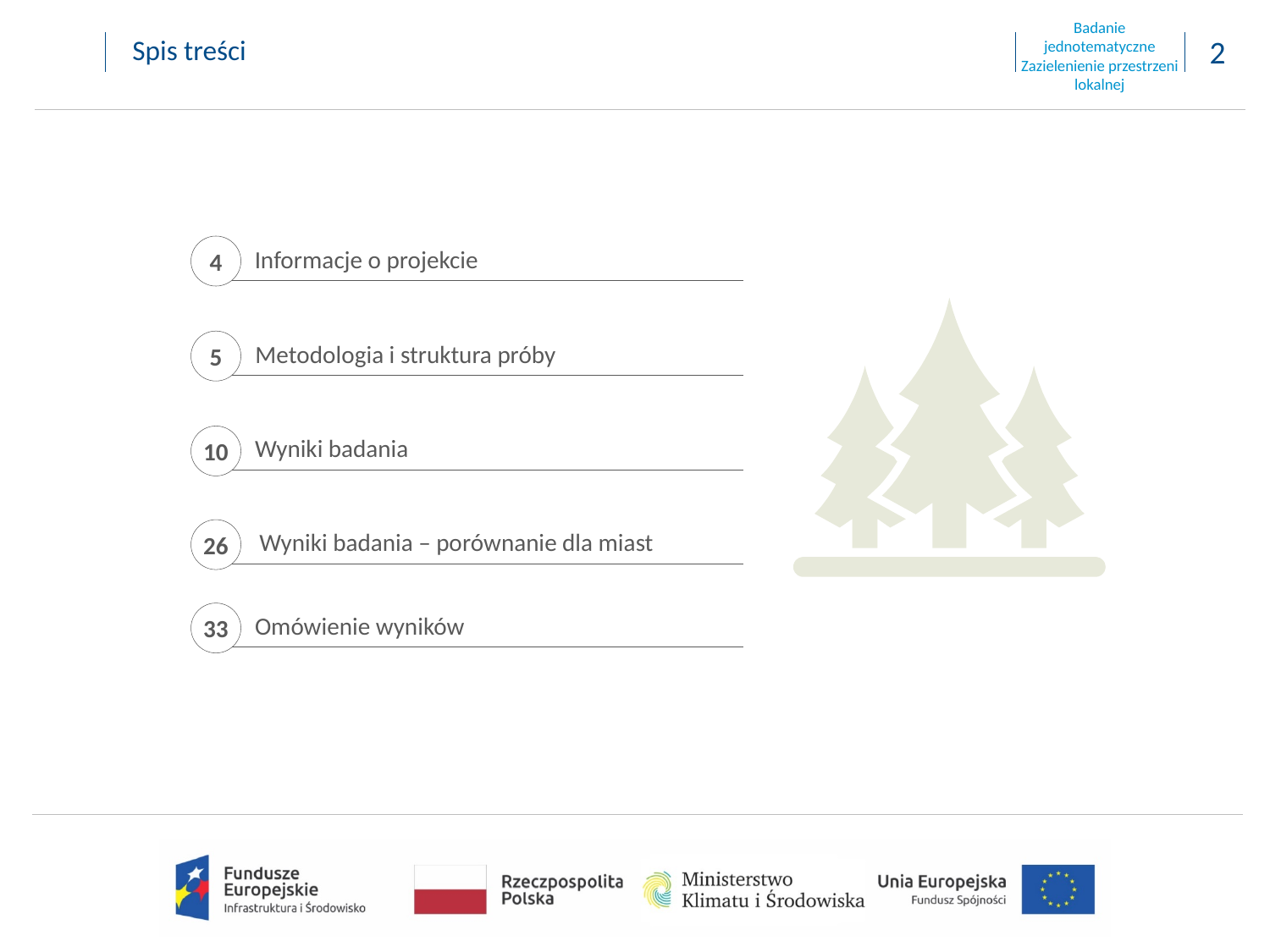

Badanie jednotematyczne
Zazielenienie przestrzeni lokalnej
Spis treści

4
Informacje o projekcie

5
Metodologia i struktura próby
10
Wyniki badania
26
Wyniki badania – porównanie dla miast
33
Omówienie wyników